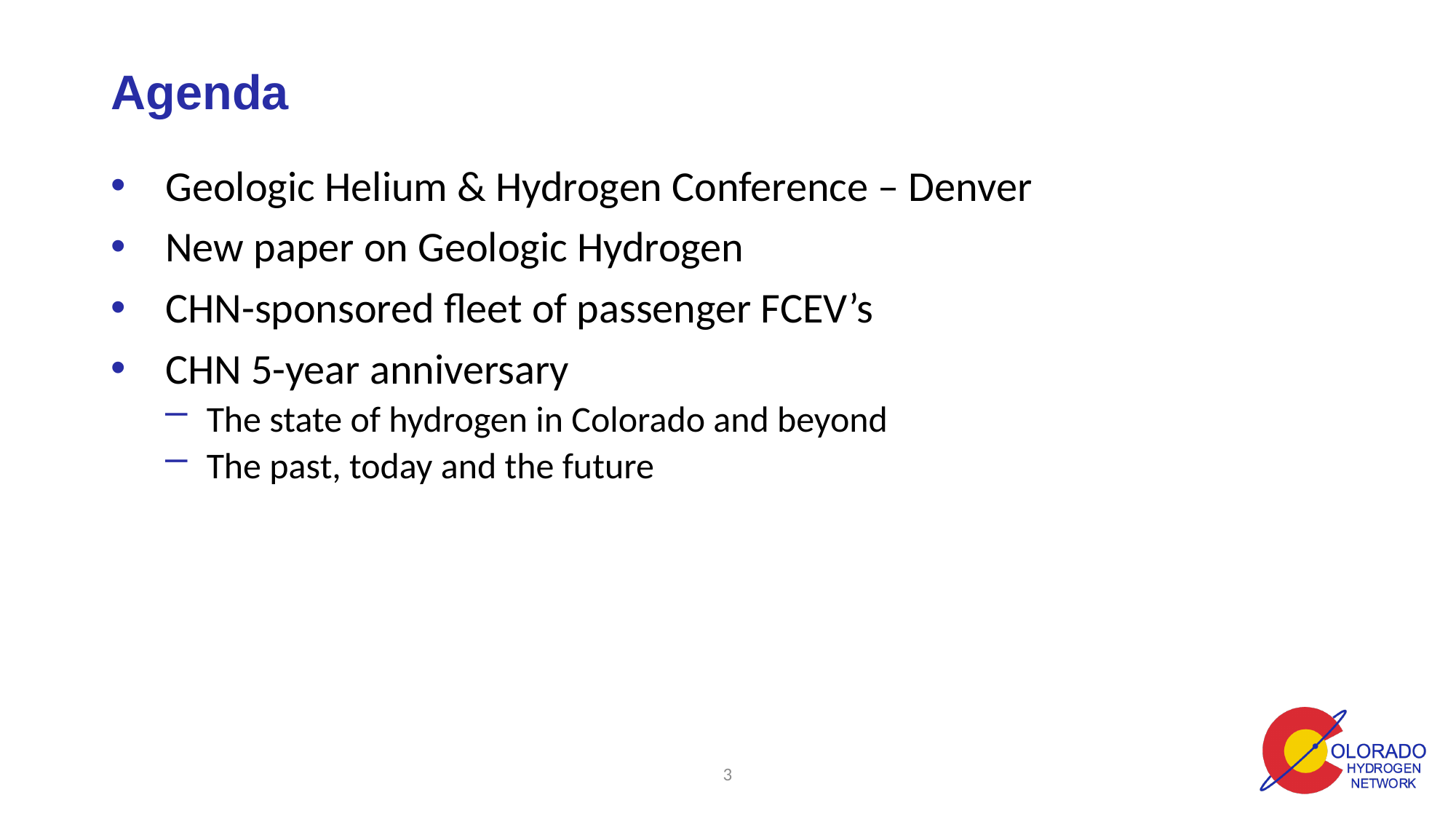

# Agenda
Geologic Helium & Hydrogen Conference – Denver
New paper on Geologic Hydrogen
CHN-sponsored fleet of passenger FCEV’s
CHN 5-year anniversary
The state of hydrogen in Colorado and beyond
The past, today and the future
3